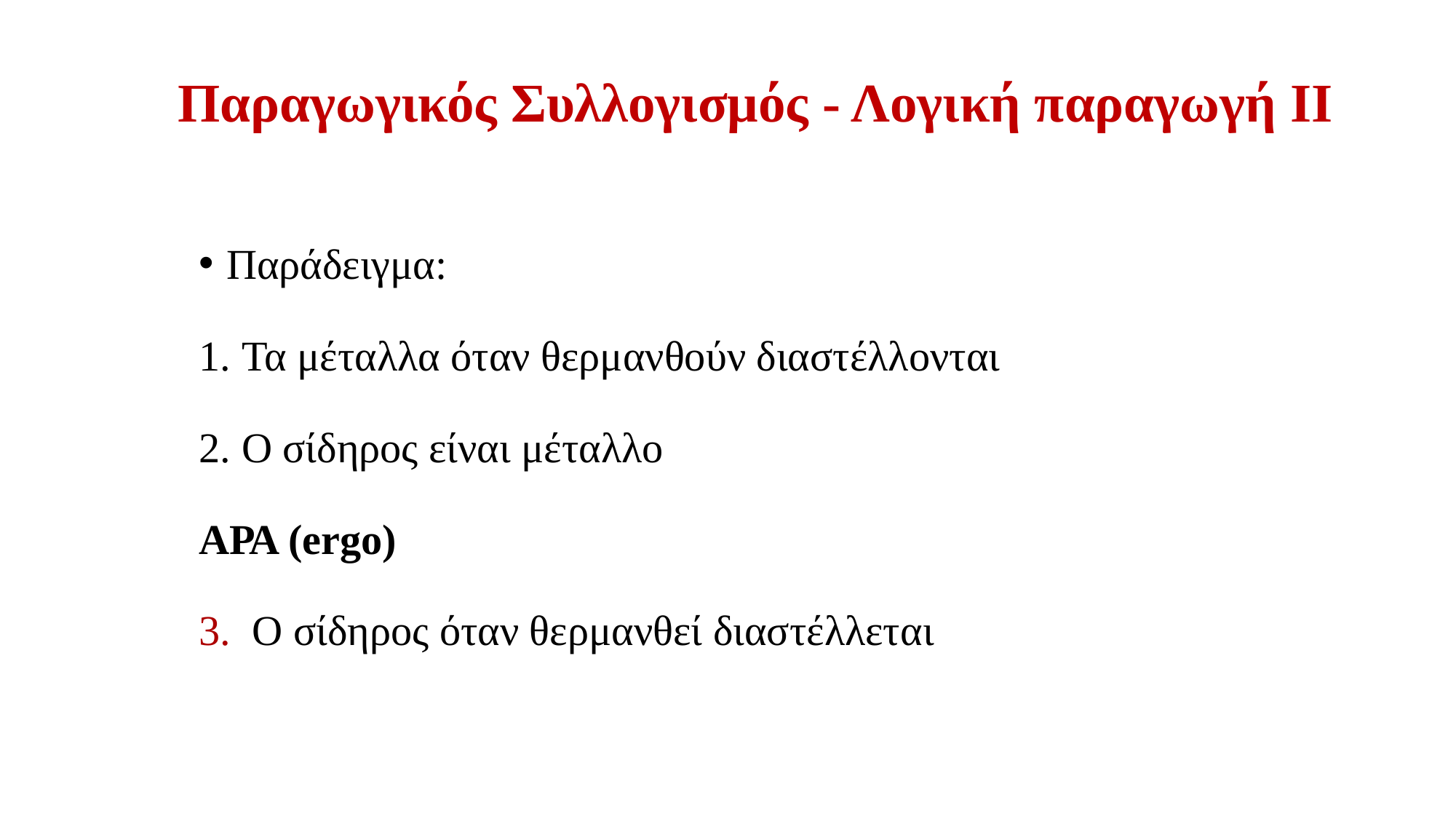

Παραγωγικός Συλλογισμός - Λογική παραγωγή II
Παράδειγμα:
 Τα μέταλλα όταν θερμανθούν διαστέλλονται
 Ο σίδηρος είναι μέταλλο
AΡΑ (ergo)
3.  Ο σίδηρος όταν θερμανθεί διαστέλλεται